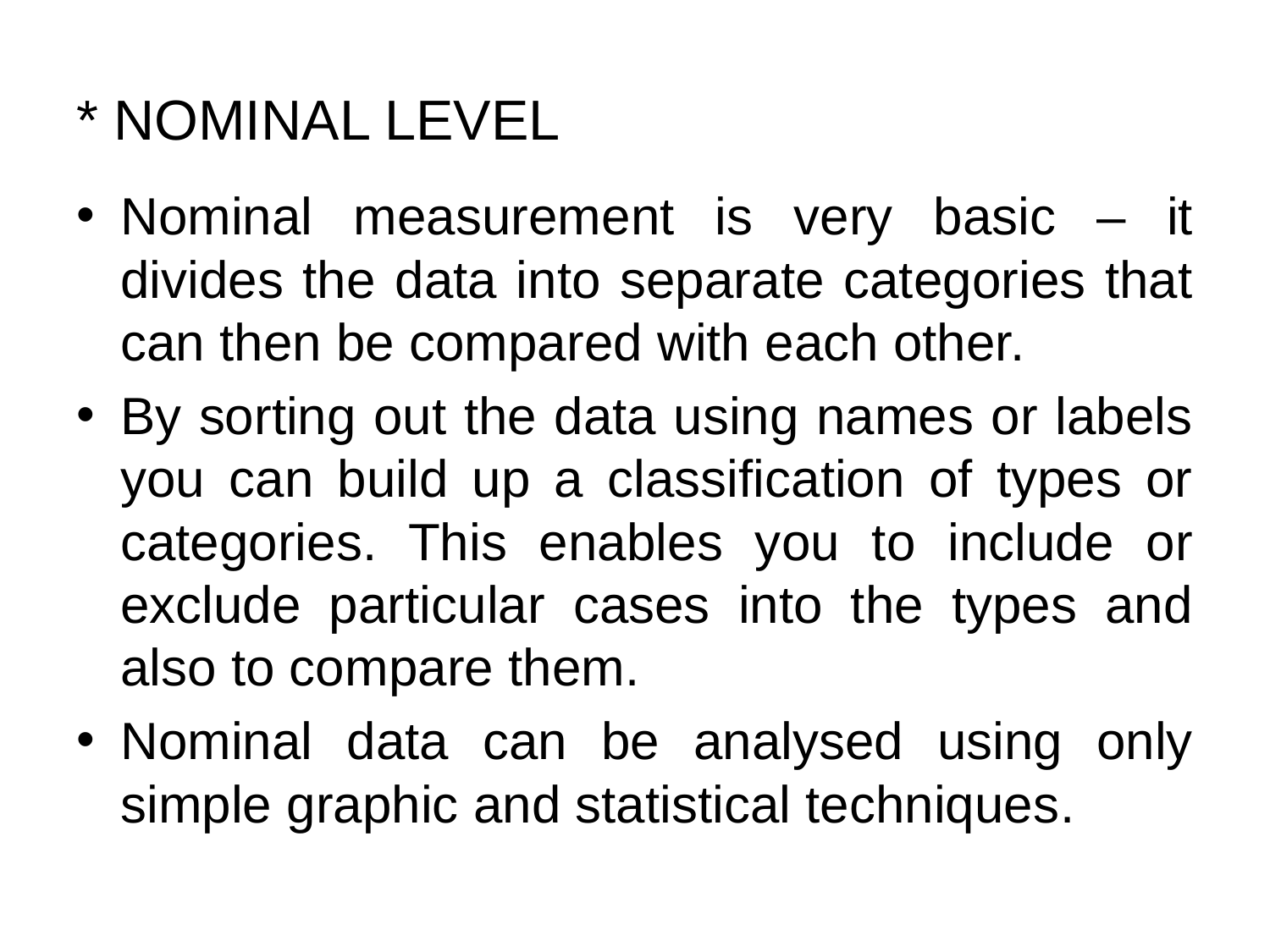

# * NOMINAL LEVEL
Nominal measurement is very basic – it divides the data into separate categories that can then be compared with each other.
By sorting out the data using names or labels you can build up a classification of types or categories. This enables you to include or exclude particular cases into the types and also to compare them.
Nominal data can be analysed using only simple graphic and statistical techniques.